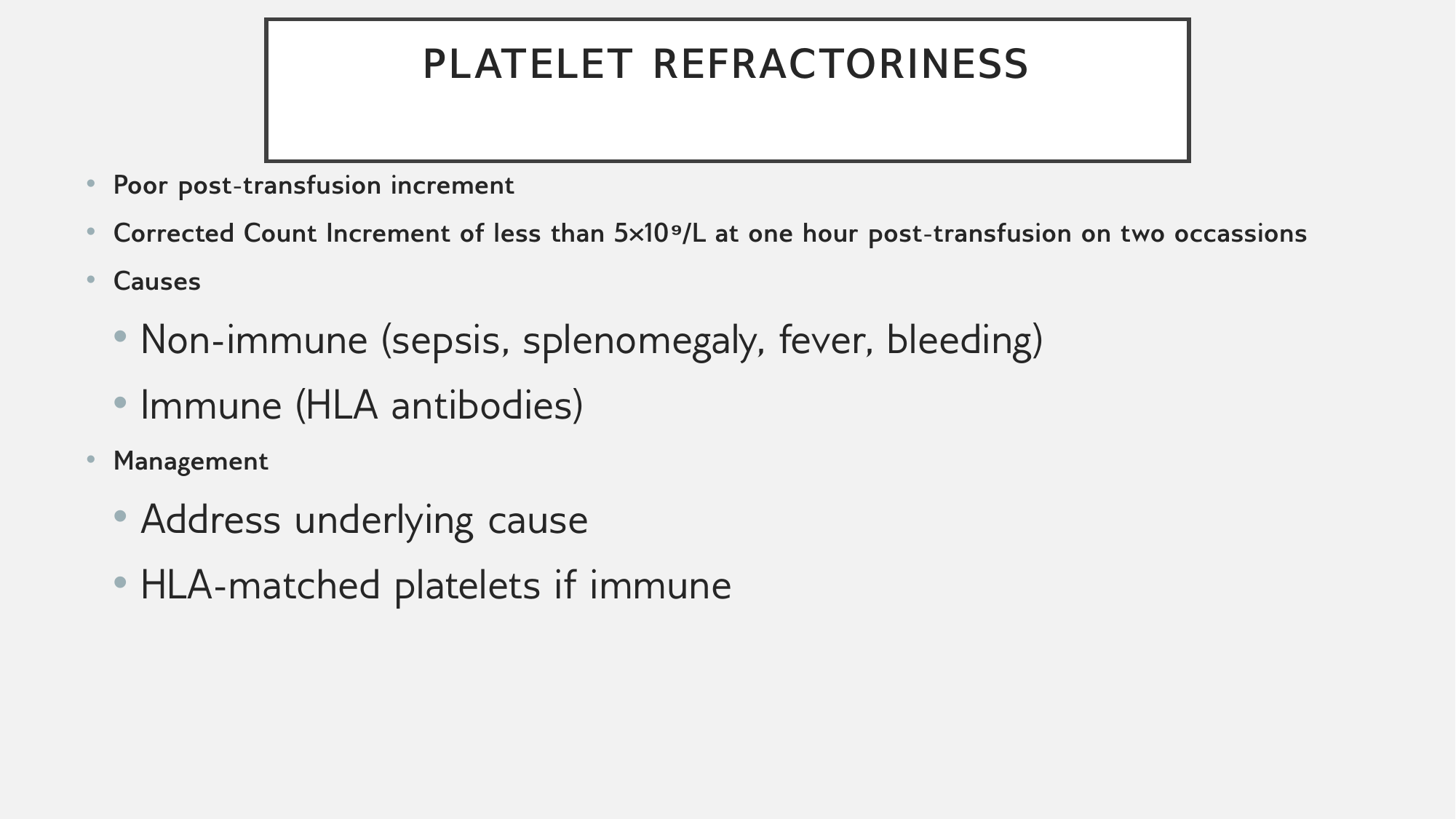

# Platelet Refractoriness
Poor post-transfusion increment
Corrected Count Increment of less than 5×10⁹/L at one hour post-transfusion on two occassions
Causes
Non-immune (sepsis, splenomegaly, fever, bleeding)
Immune (HLA antibodies)
Management
Address underlying cause
HLA-matched platelets if immune